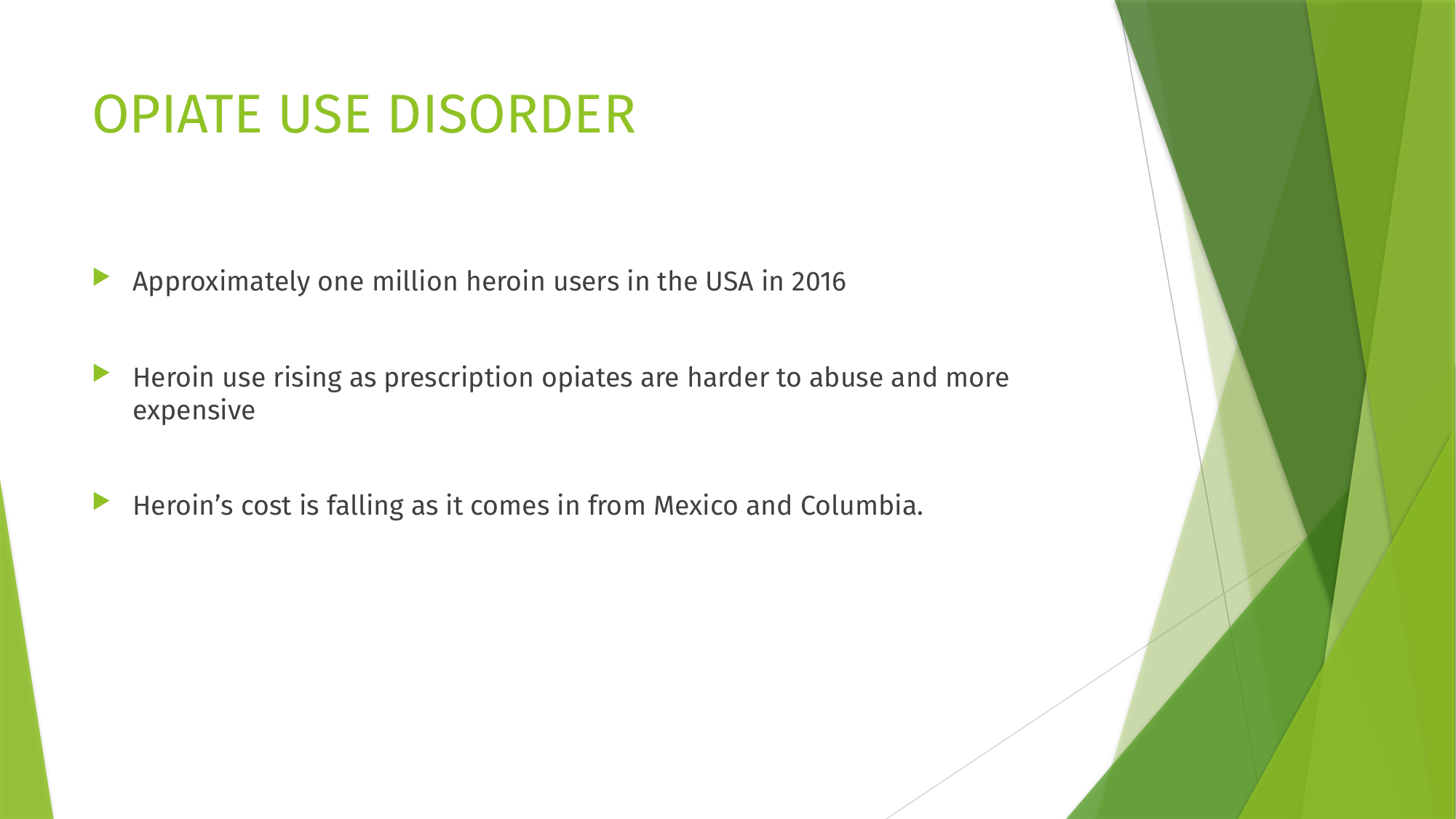

# OPIATE USE DISORDER
Approximately one million heroin users in the USA in 2016

Heroin use rising as prescription opiates are harder to abuse and more expensive

Heroin’s cost is falling as it comes in from Mexico and Columbia.